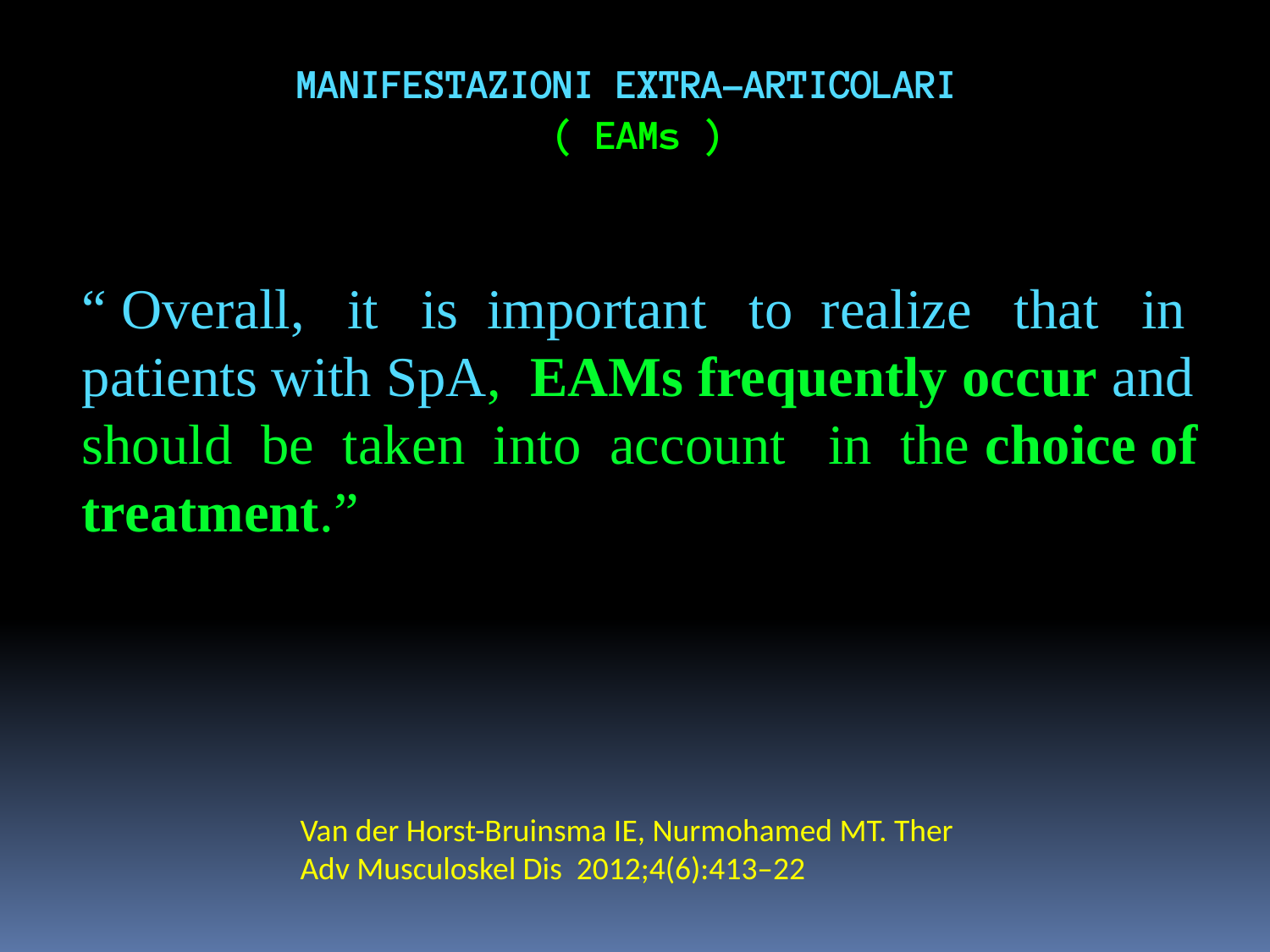

# MANIFESTAZIONI EXTRA-ARTICOLARI ( EAMs )
“ Overall,   it   is  important   to  realize   that   in patients with SpA,  EAMs frequently occur and should  be  taken  into  account   in  the choice of treatment.”
Van der Horst-Bruinsma IE, Nurmohamed MT. Ther Adv Musculoskel Dis  2012;4(6):413–22